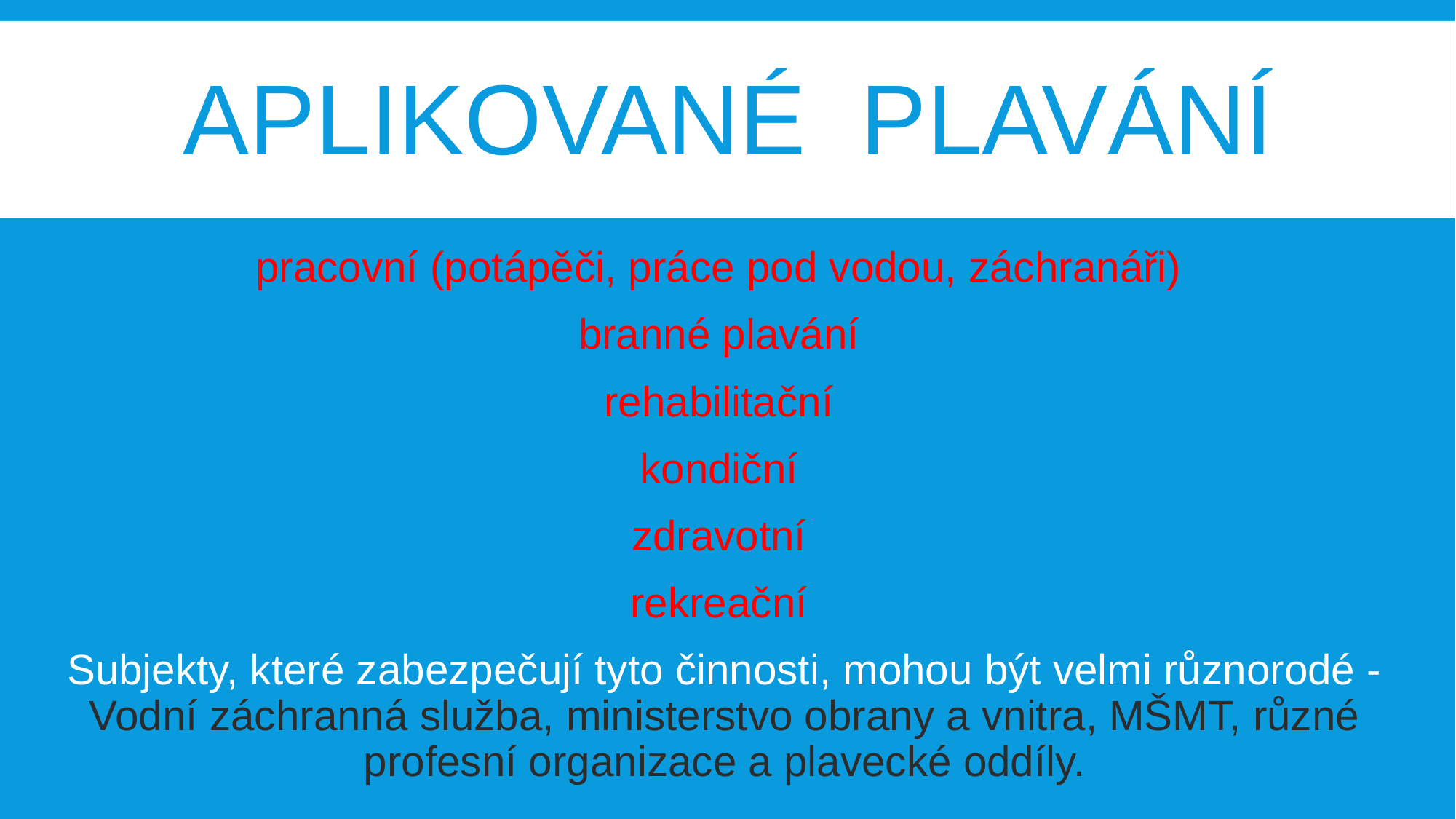

# Aplikované  plavání
pracovní (potápěči, práce pod vodou, záchranáři)
branné plavání
rehabilitační
kondiční
zdravotní
rekreační
Subjekty, které zabezpečují tyto činnosti, mohou být velmi různorodé - Vodní záchranná služba, ministerstvo obrany a vnitra, MŠMT, různé profesní organizace a plavecké oddíly.